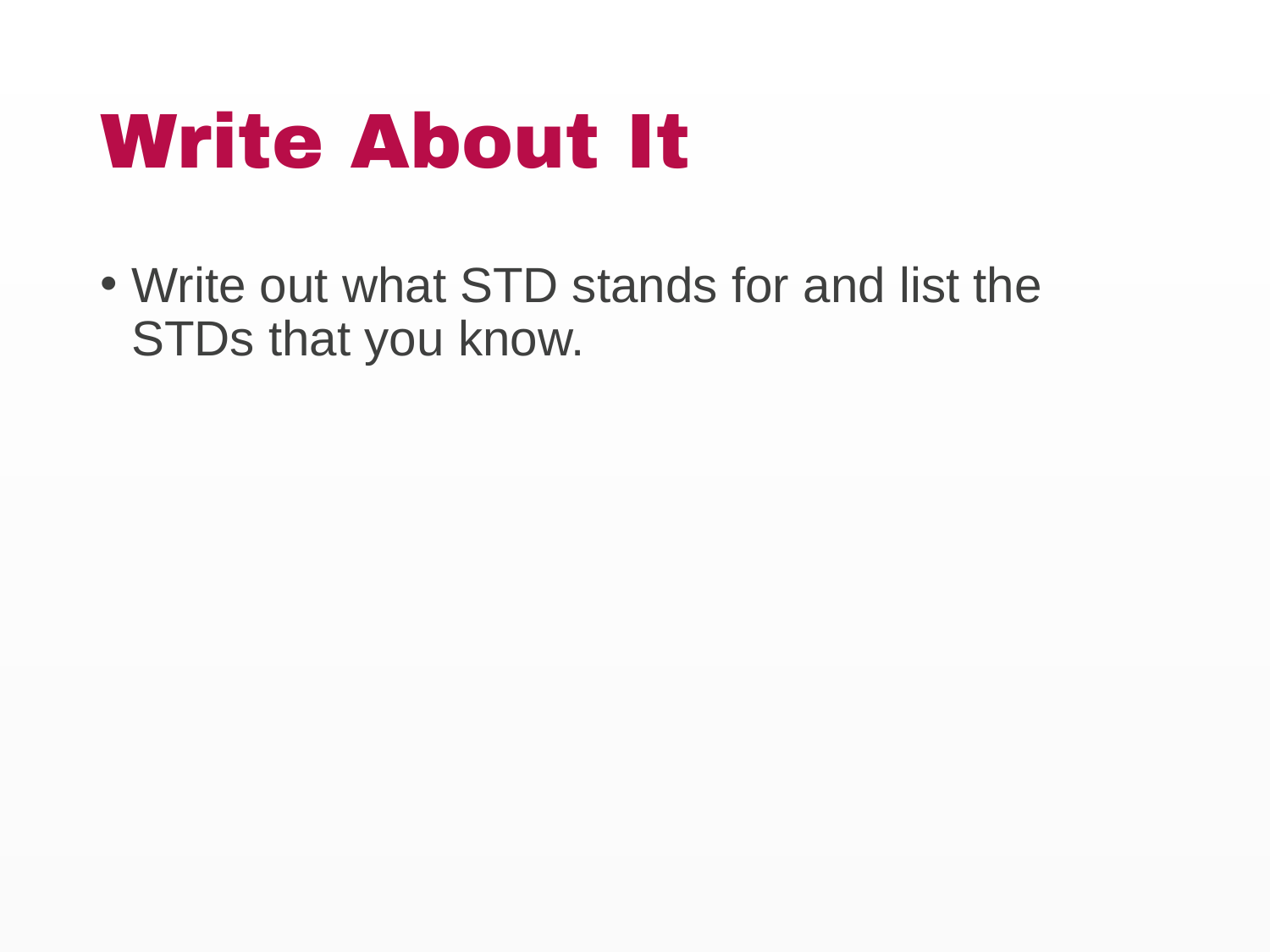

# Write About It
Write out what STD stands for and list the STDs that you know.